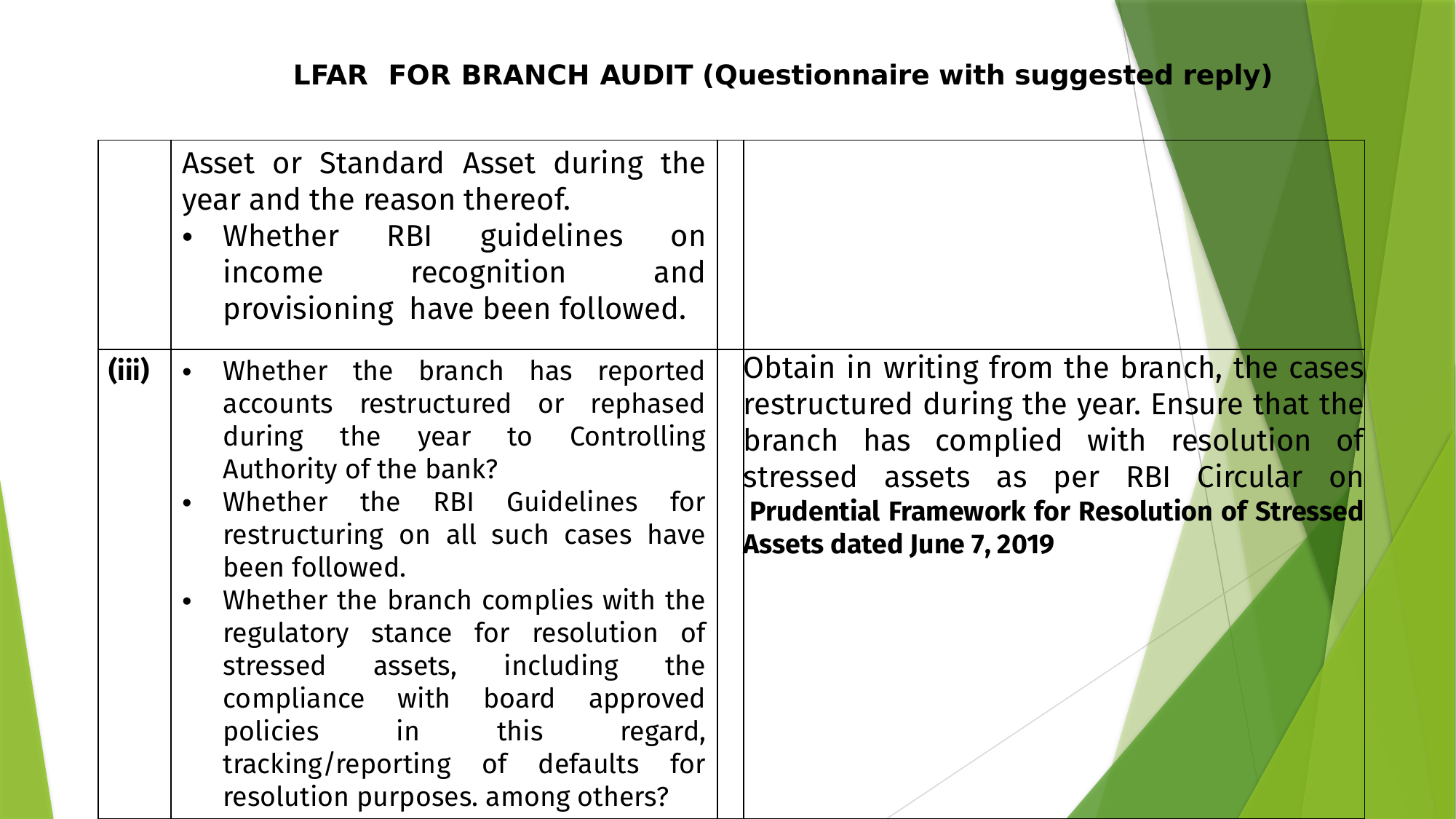

LFAR  FOR BRANCH AUDIT (Questionnaire with suggested reply)
|  | Asset or Standard Asset during the year and the reason thereof. Whether RBI guidelines on income recognition and provisioning have been followed. |  |  |
| --- | --- | --- | --- |
| (iii) | Whether the branch has reported accounts restructured or rephased during the year to Controlling Authority of the bank? Whether the RBI Guidelines for restructuring on all such cases have been followed. Whether the branch complies with the regulatory stance for resolution of stressed assets, including the compliance with board approved policies in this regard, tracking/reporting of defaults for resolution purposes. among others? |  | Obtain in writing from the branch, the cases restructured during the year. Ensure that the branch has complied with resolution of stressed assets as per RBI Circular on  Prudential Framework for Resolution of Stressed Assets dated June 7, 2019 |